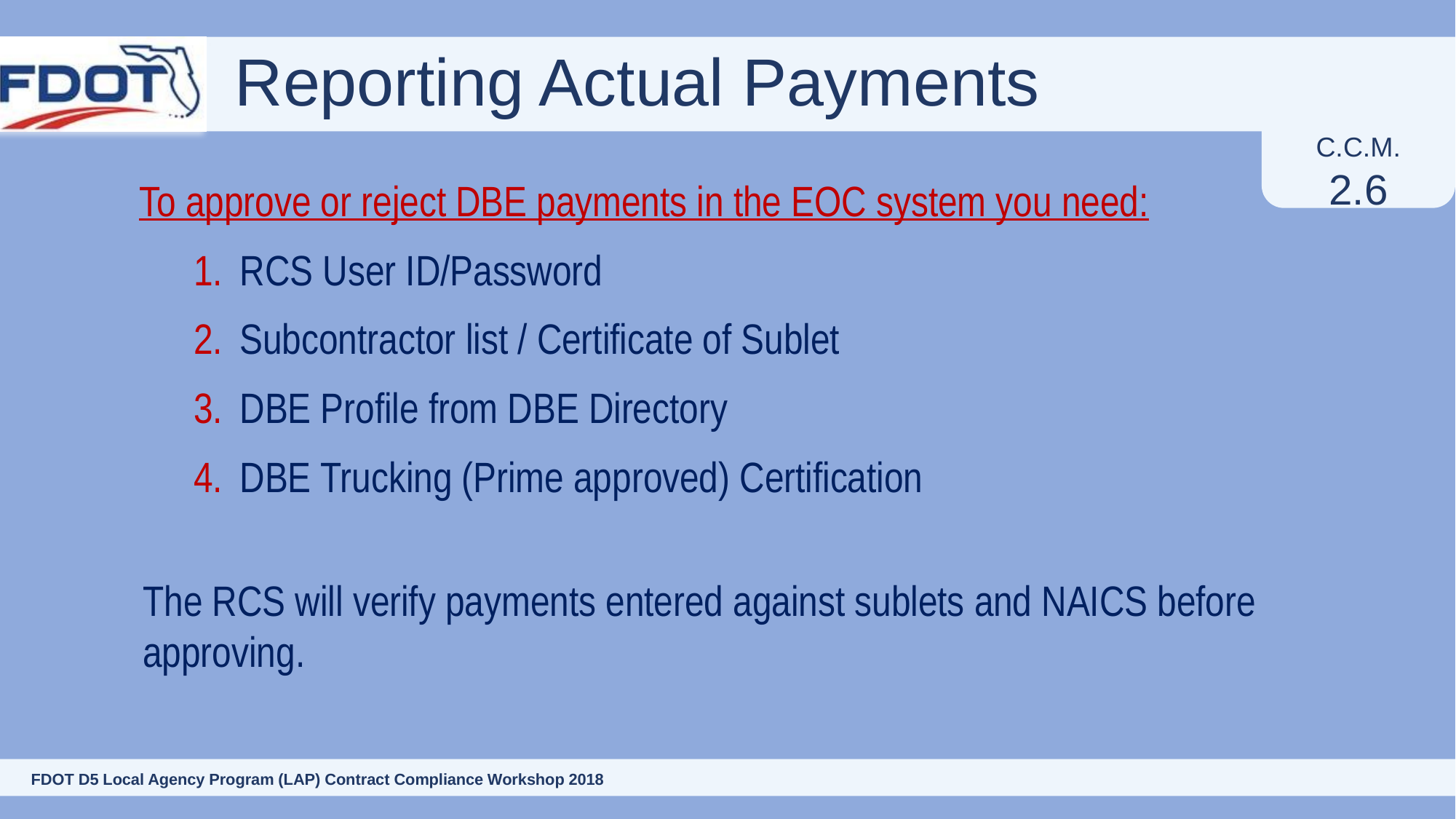

# Reporting Actual Payments

C.C.M.
2.6
To approve or reject DBE payments in the EOC system you need:
RCS User ID/Password
Subcontractor list / Certificate of Sublet
DBE Profile from DBE Directory
DBE Trucking (Prime approved) Certification

The RCS will verify payments entered against sublets and NAICS before approving.
45